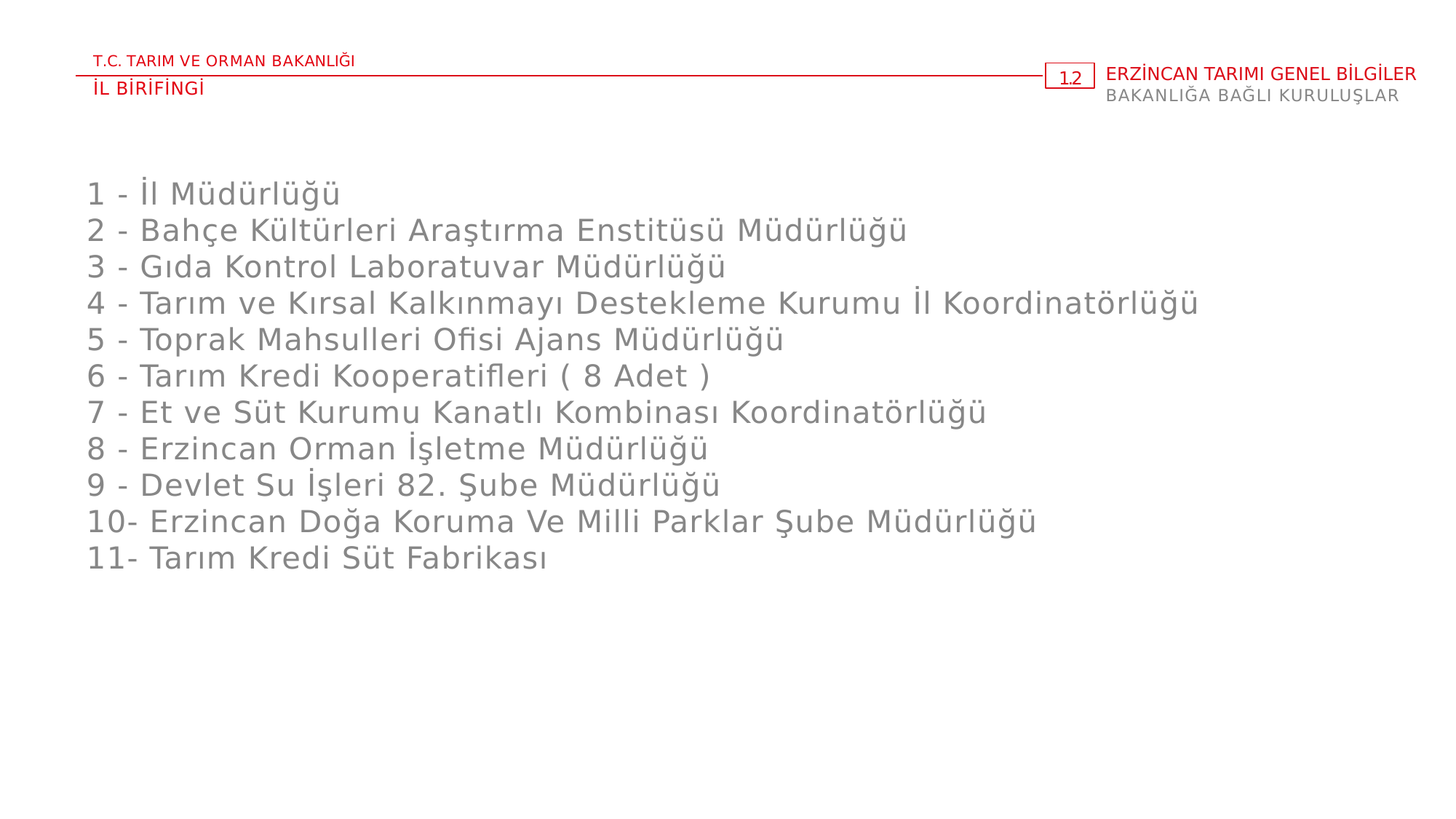

T.C. TARIM VE ORMAN BAKANLIĞI

ERZİNCAN TARIMI GENEL BİLGİLER
BAKANLIĞA BAĞLI KURULUŞLAR
1 . 2
İL BİRİFİNGİ
1 - İl Müdürlüğü
2 - Bahçe Kültürleri Araştırma Enstitüsü Müdürlüğü
3 - Gıda Kontrol Laboratuvar Müdürlüğü
4 - Tarım ve Kırsal Kalkınmayı Destekleme Kurumu İl Koordinatörlüğü
5 - Toprak Mahsulleri Ofisi Ajans Müdürlüğü
6 - Tarım Kredi Kooperatifleri ( 8 Adet )
7 - Et ve Süt Kurumu Kanatlı Kombinası Koordinatörlüğü
8 - Erzincan Orman İşletme Müdürlüğü
9 - Devlet Su İşleri 82. Şube Müdürlüğü
10- Erzincan Doğa Koruma Ve Milli Parklar Şube Müdürlüğü
11- Tarım Kredi Süt Fabrikası